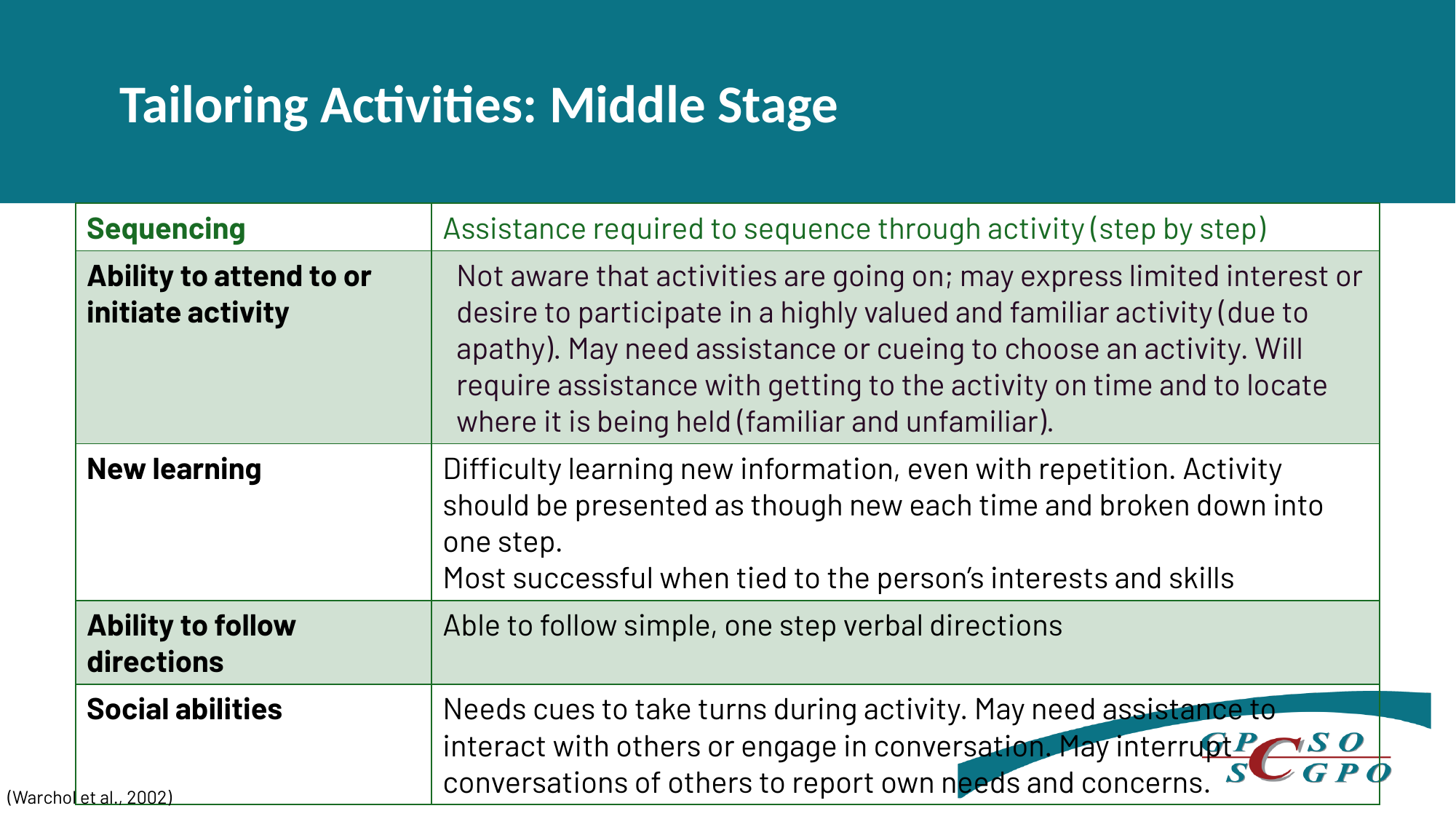

Tailoring Activities: Middle Stage
| Sequencing | Assistance required to sequence through activity (step by step) |
| --- | --- |
| Ability to attend to or initiate activity | Not aware that activities are going on; may express limited interest or desire to participate in a highly valued and familiar activity (due to apathy). May need assistance or cueing to choose an activity. Will require assistance with getting to the activity on time and to locate where it is being held (familiar and unfamiliar). |
| New learning | Difficulty learning new information, even with repetition. Activity should be presented as though new each time and broken down into one step. Most successful when tied to the person’s interests and skills |
| Ability to follow directions | Able to follow simple, one step verbal directions |
| Social abilities | Needs cues to take turns during activity. May need assistance to interact with others or engage in conversation. May interrupt conversations of others to report own needs and concerns. |
(Warchol et al., 2002)